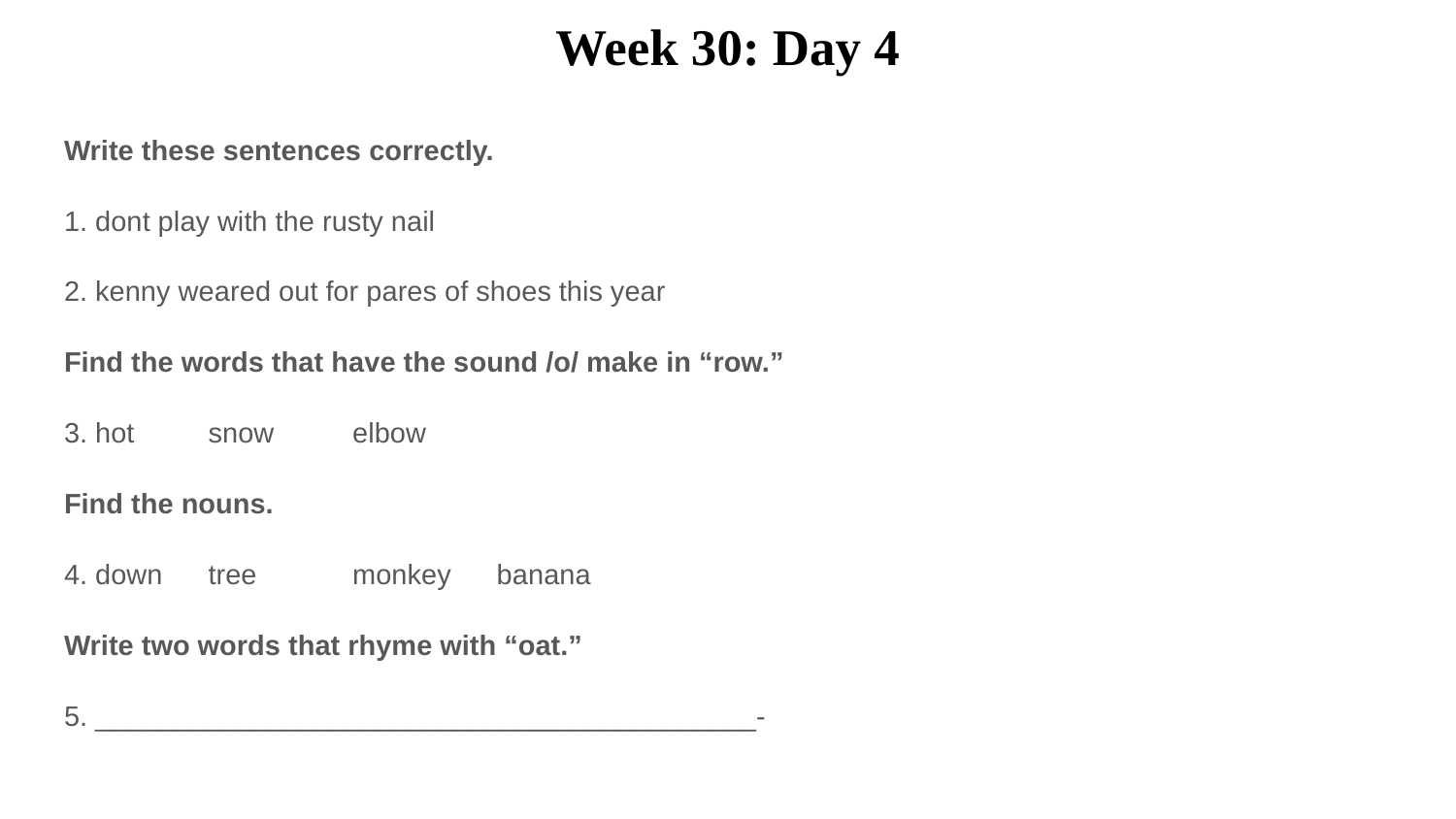

# Week 30: Day 4
Write these sentences correctly.
1. dont play with the rusty nail
2. kenny weared out for pares of shoes this year
Find the words that have the sound /o/ make in “row.”
3. hot 		snow 			elbow
Find the nouns.
4. down			tree		monkey 		banana
Write two words that rhyme with “oat.”
5. __________________________________________-